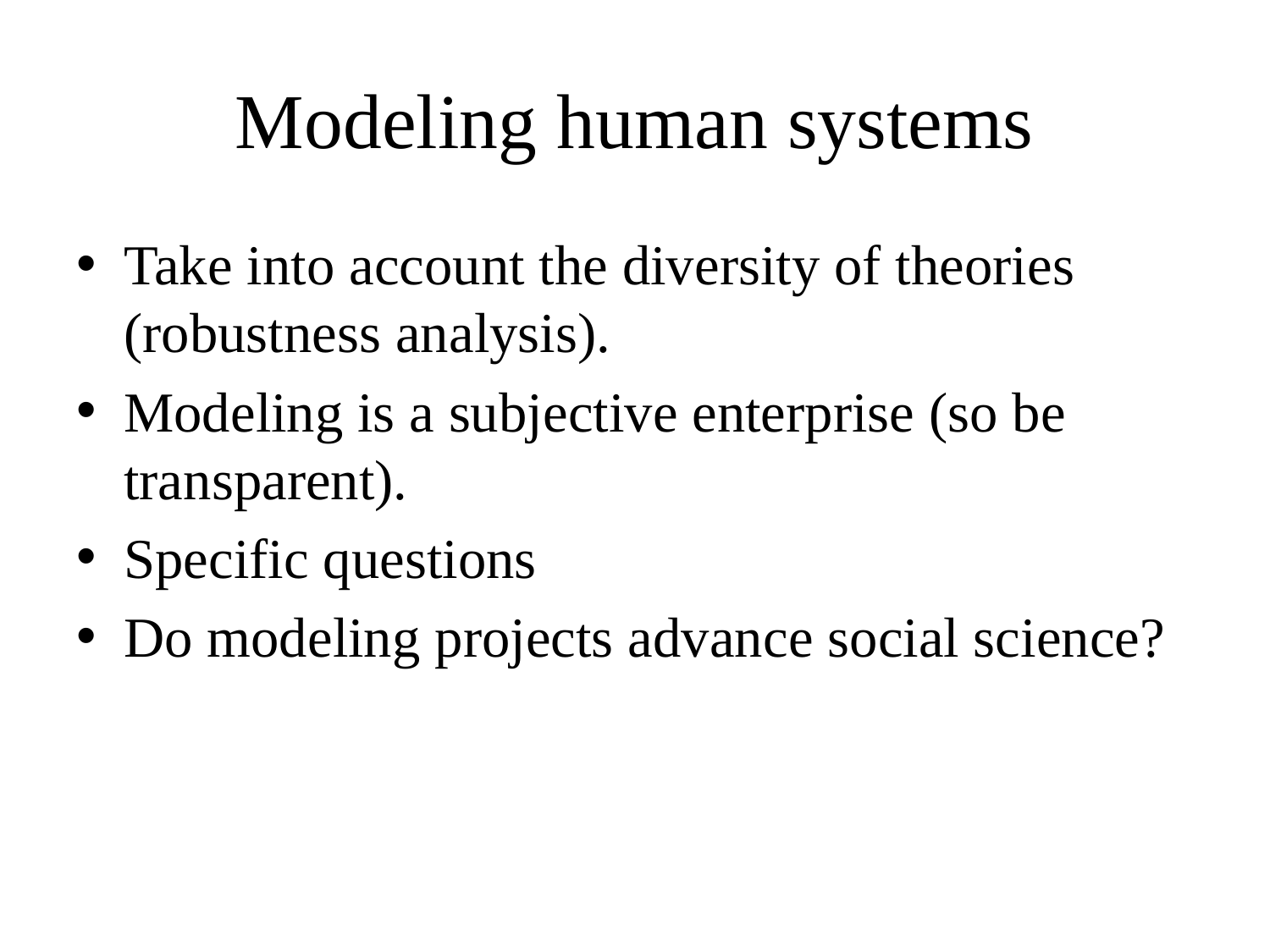

# Modeling human systems
Take into account the diversity of theories (robustness analysis).
Modeling is a subjective enterprise (so be transparent).
Specific questions
Do modeling projects advance social science?